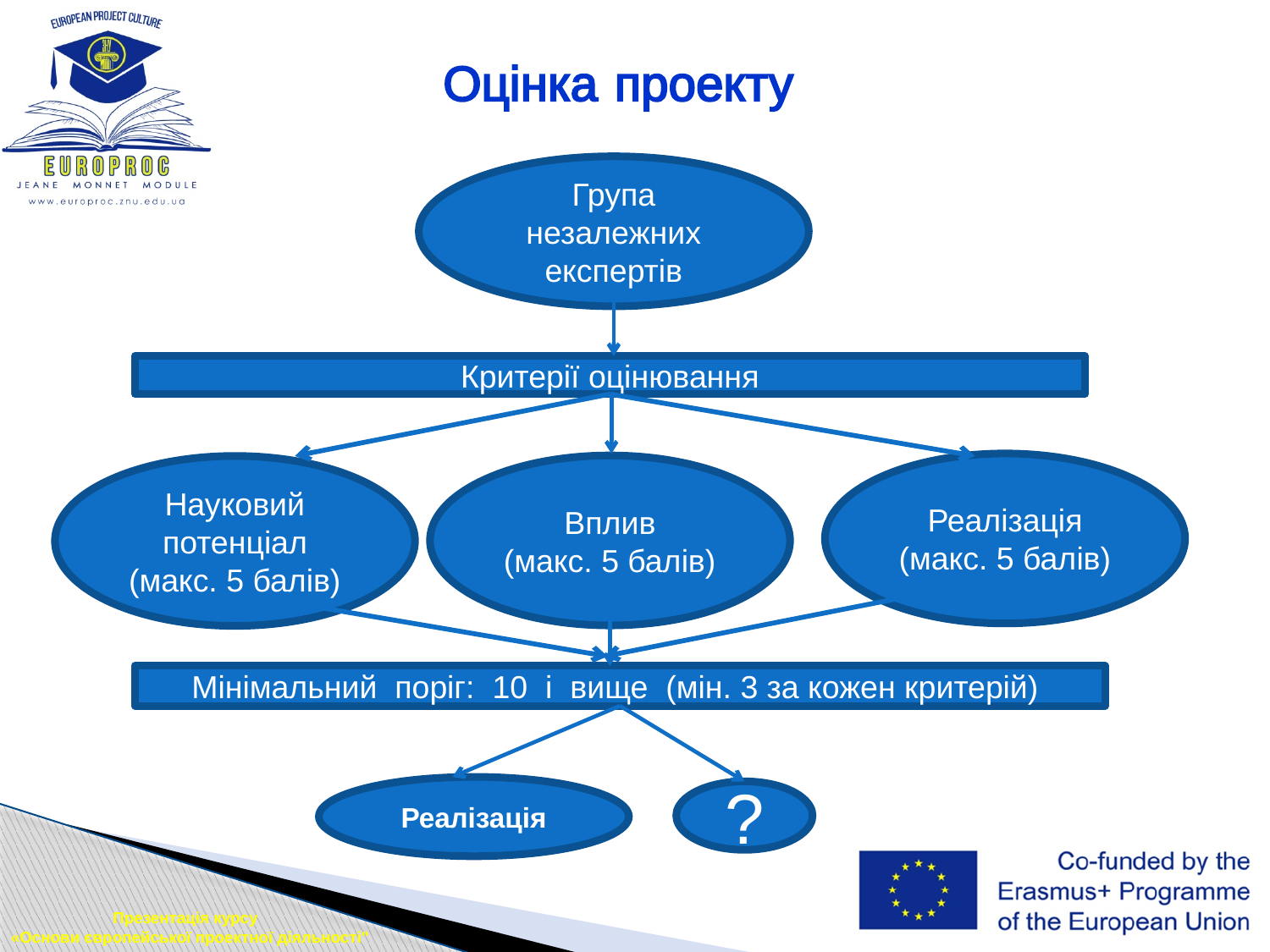

# Оцінка проекту
Група незалежних експертів
Критерії оцінювання
Реалізація
(макс. 5 балів)
Вплив
(макс. 5 балів)
Науковий потенціал
(макс. 5 балів)
Мінімальний  поріг:  10  і  вище  (мін. 3 за кожен критерій)
Реалізація
?
Презентація курсу
 «Основи європейської проектної діяльності"